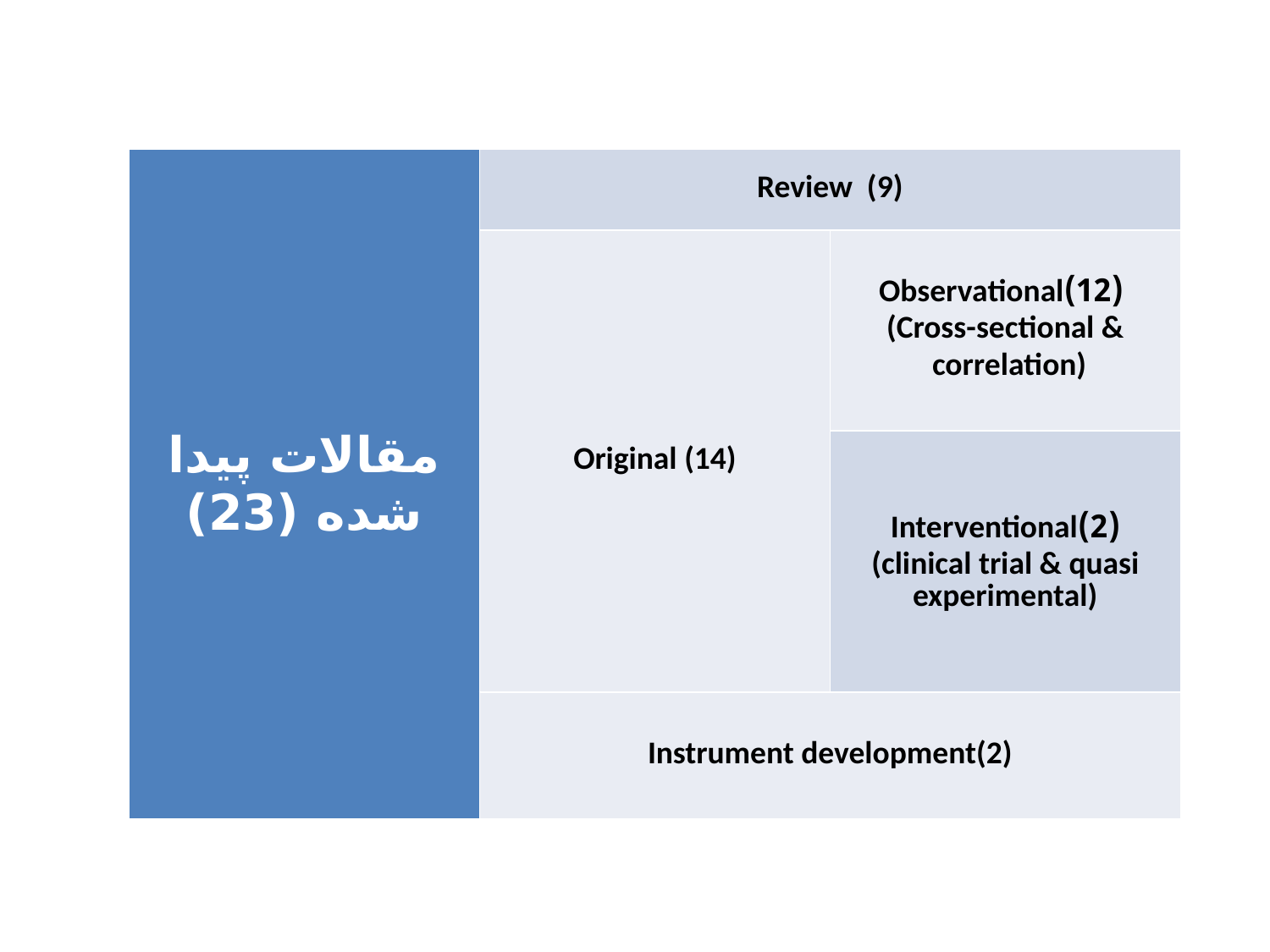

| مقالات پیدا شده (23) | Review (9) |  |
| --- | --- | --- |
|  | Original (14) | (12)Observational (Cross-sectional & correlation) |
|  |  | (2)Interventional (clinical trial & quasi experimental) |
|  | Instrument development(2) |  |